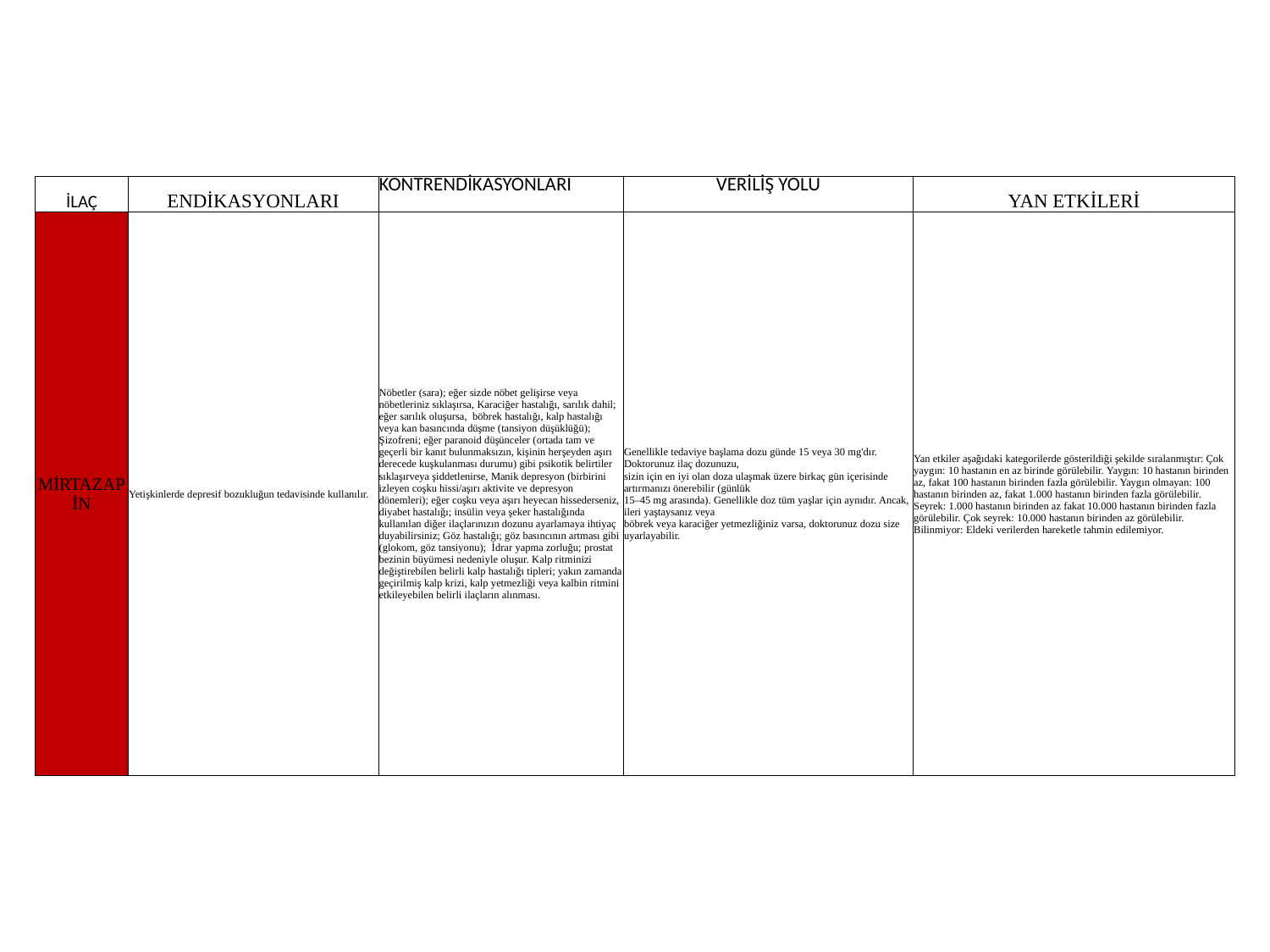

| İLAÇ | ENDİKASYONLARI | KONTRENDİKASYONLARI | VERİLİŞ YOLU | YAN ETKİLERİ |
| --- | --- | --- | --- | --- |
| MİRTAZAPİN | Yetişkinlerde depresif bozukluğun tedavisinde kullanılır. | Nöbetler (sara); eğer sizde nöbet gelişirse veya nöbetleriniz sıklaşırsa, Karaciğer hastalığı, sarılık dahil; eğer sarılık oluşursa, böbrek hastalığı, kalp hastalığı veya kan basıncında düşme (tansiyon düşüklüğü); Şizofreni; eğer paranoid düşünceler (ortada tam ve geçerli bir kanıt bulunmaksızın, kişinin herşeyden aşırı derecede kuşkulanması durumu) gibi psikotik belirtiler sıklaşırveya şiddetlenirse, Manik depresyon (birbirini izleyen coşku hissi/aşırı aktivite ve depresyon dönemleri); eğer coşku veya aşırı heyecan hissederseniz, diyabet hastalığı; insülin veya şeker hastalığında kullanılan diğer ilaçlarınızın dozunu ayarlamaya ihtiyaç duyabilirsiniz; Göz hastalığı; göz basıncının artması gibi (glokom, göz tansiyonu); İdrar yapma zorluğu; prostat bezinin büyümesi nedeniyle oluşur. Kalp ritminizi değiştirebilen belirli kalp hastalığı tipleri; yakın zamanda geçirilmiş kalp krizi, kalp yetmezliği veya kalbin ritmini etkileyebilen belirli ilaçların alınması. | Genellikle tedaviye başlama dozu günde 15 veya 30 mg'dır. Doktorunuz ilaç dozunuzu, sizin için en iyi olan doza ulaşmak üzere birkaç gün içerisinde artırmanızı önerebilir (günlük 15–45 mg arasında). Genellikle doz tüm yaşlar için aynıdır. Ancak, ileri yaştaysanız veya böbrek veya karaciğer yetmezliğiniz varsa, doktorunuz dozu size uyarlayabilir. | Yan etkiler aşağıdaki kategorilerde gösterildiği şekilde sıralanmıştır: Çok yaygın: 10 hastanın en az birinde görülebilir. Yaygın: 10 hastanın birinden az, fakat 100 hastanın birinden fazla görülebilir. Yaygın olmayan: 100 hastanın birinden az, fakat 1.000 hastanın birinden fazla görülebilir. Seyrek: 1.000 hastanın birinden az fakat 10.000 hastanın birinden fazla görülebilir. Çok seyrek: 10.000 hastanın birinden az görülebilir. Bilinmiyor: Eldeki verilerden hareketle tahmin edilemiyor. |